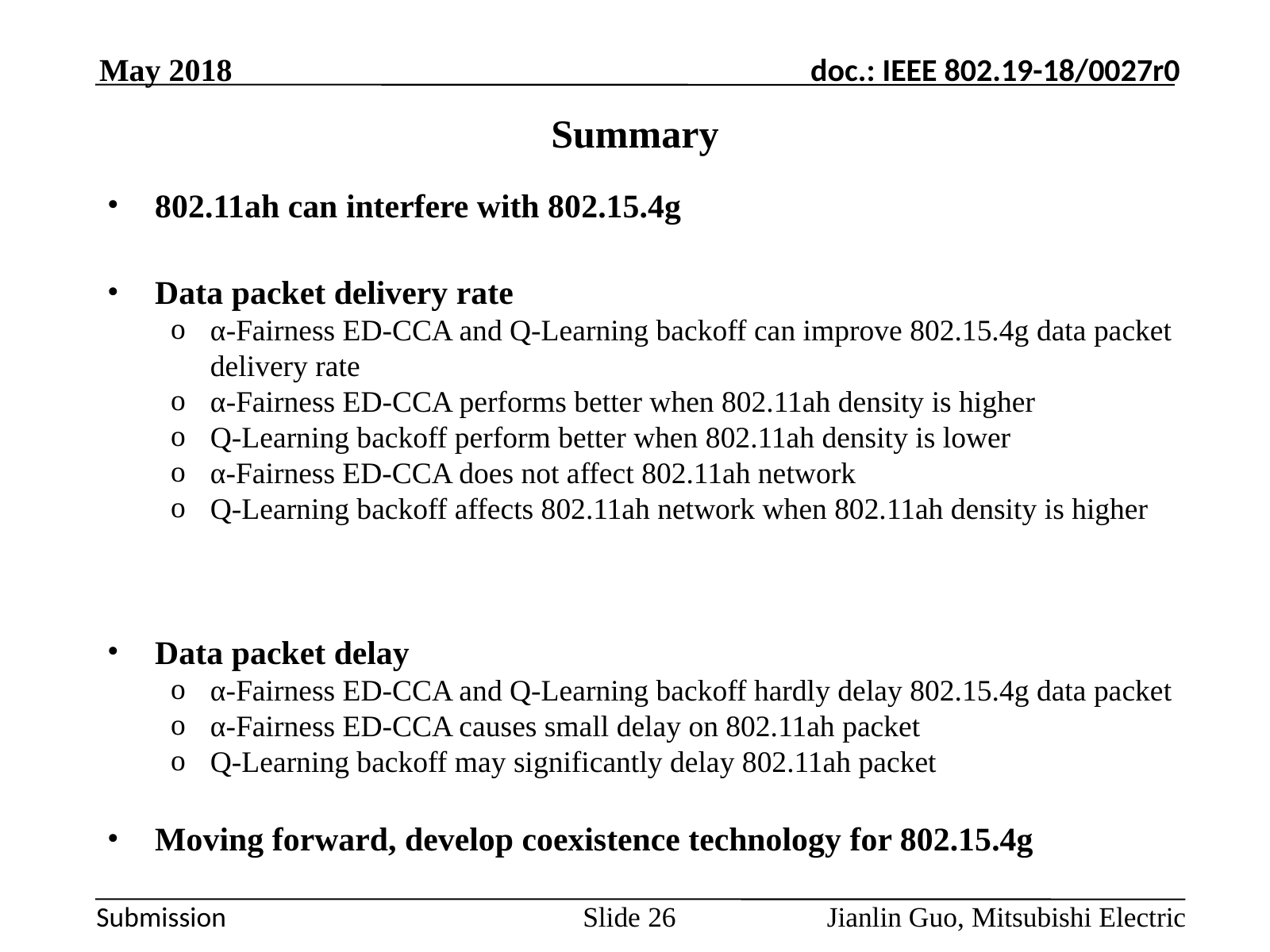

May 2018
# Summary
802.11ah can interfere with 802.15.4g

Data packet delivery rate
α-Fairness ED-CCA and Q-Learning backoff can improve 802.15.4g data packet delivery rate
α-Fairness ED-CCA performs better when 802.11ah density is higher
Q-Learning backoff perform better when 802.11ah density is lower
α-Fairness ED-CCA does not affect 802.11ah network
Q-Learning backoff affects 802.11ah network when 802.11ah density is higher

Data packet delay
α-Fairness ED-CCA and Q-Learning backoff hardly delay 802.15.4g data packet
α-Fairness ED-CCA causes small delay on 802.11ah packet
Q-Learning backoff may significantly delay 802.11ah packet

Moving forward, develop coexistence technology for 802.15.4g
Jianlin Guo, Mitsubishi Electric
Slide 26